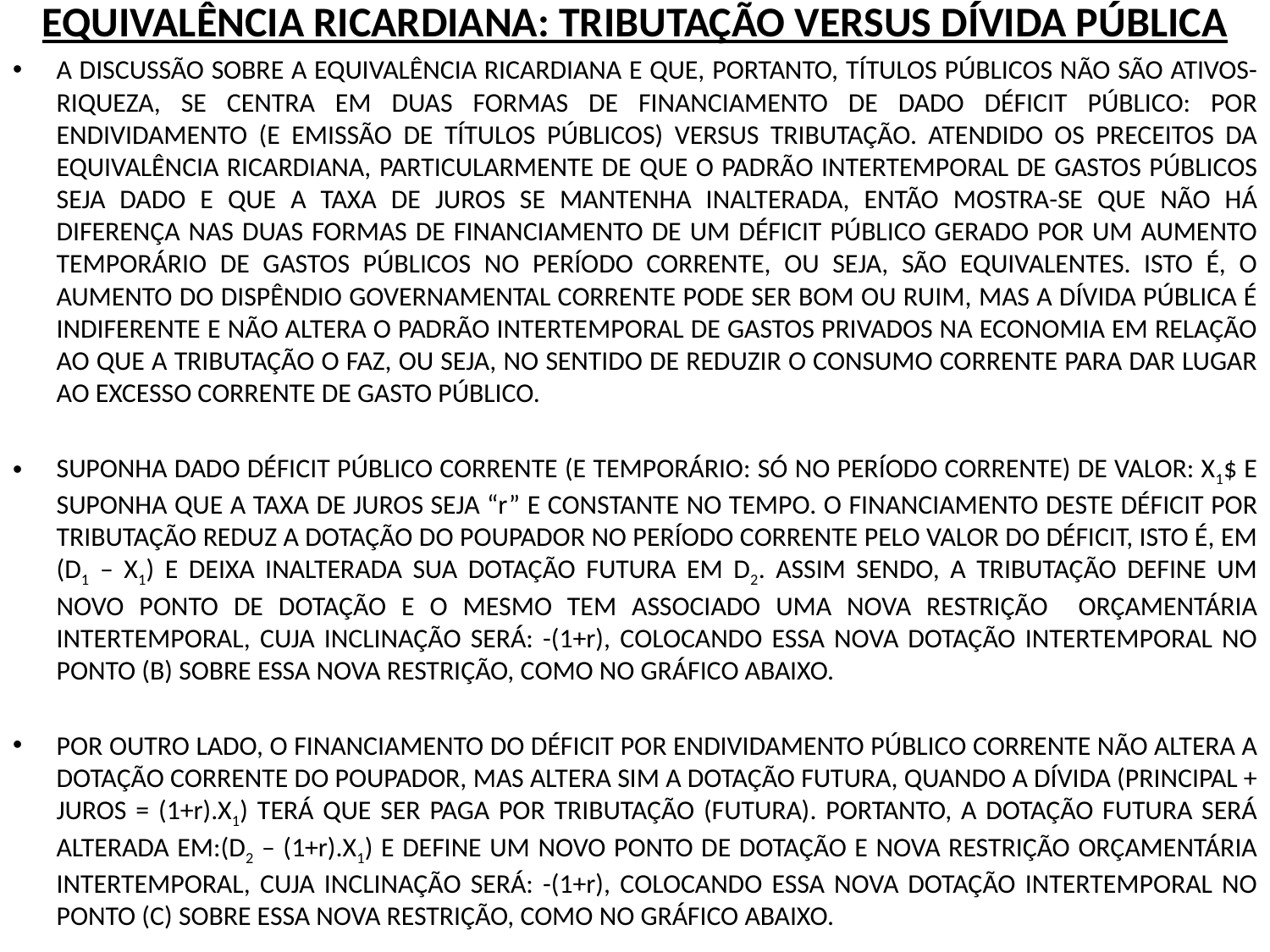

# EQUIVALÊNCIA RICARDIANA: TRIBUTAÇÃO VERSUS DÍVIDA PÚBLICA
A DISCUSSÃO SOBRE A EQUIVALÊNCIA RICARDIANA E QUE, PORTANTO, TÍTULOS PÚBLICOS NÃO SÃO ATIVOS-RIQUEZA, SE CENTRA EM DUAS FORMAS DE FINANCIAMENTO DE DADO DÉFICIT PÚBLICO: POR ENDIVIDAMENTO (E EMISSÃO DE TÍTULOS PÚBLICOS) VERSUS TRIBUTAÇÃO. ATENDIDO OS PRECEITOS DA EQUIVALÊNCIA RICARDIANA, PARTICULARMENTE DE QUE O PADRÃO INTERTEMPORAL DE GASTOS PÚBLICOS SEJA DADO E QUE A TAXA DE JUROS SE MANTENHA INALTERADA, ENTÃO MOSTRA-SE QUE NÃO HÁ DIFERENÇA NAS DUAS FORMAS DE FINANCIAMENTO DE UM DÉFICIT PÚBLICO GERADO POR UM AUMENTO TEMPORÁRIO DE GASTOS PÚBLICOS NO PERÍODO CORRENTE, OU SEJA, SÃO EQUIVALENTES. ISTO É, O AUMENTO DO DISPÊNDIO GOVERNAMENTAL CORRENTE PODE SER BOM OU RUIM, MAS A DÍVIDA PÚBLICA É INDIFERENTE E NÃO ALTERA O PADRÃO INTERTEMPORAL DE GASTOS PRIVADOS NA ECONOMIA EM RELAÇÃO AO QUE A TRIBUTAÇÃO O FAZ, OU SEJA, NO SENTIDO DE REDUZIR O CONSUMO CORRENTE PARA DAR LUGAR AO EXCESSO CORRENTE DE GASTO PÚBLICO.

SUPONHA DADO DÉFICIT PÚBLICO CORRENTE (E TEMPORÁRIO: SÓ NO PERÍODO CORRENTE) DE VALOR: X1$ E SUPONHA QUE A TAXA DE JUROS SEJA “r” E CONSTANTE NO TEMPO. O FINANCIAMENTO DESTE DÉFICIT POR TRIBUTAÇÃO REDUZ A DOTAÇÃO DO POUPADOR NO PERÍODO CORRENTE PELO VALOR DO DÉFICIT, ISTO É, EM (D1 – X1) E DEIXA INALTERADA SUA DOTAÇÃO FUTURA EM D2. ASSIM SENDO, A TRIBUTAÇÃO DEFINE UM NOVO PONTO DE DOTAÇÃO E O MESMO TEM ASSOCIADO UMA NOVA RESTRIÇÃO  ORÇAMENTÁRIA INTERTEMPORAL, CUJA INCLINAÇÃO SERÁ: -(1+r), COLOCANDO ESSA NOVA DOTAÇÃO INTERTEMPORAL NO PONTO (B) SOBRE ESSA NOVA RESTRIÇÃO, COMO NO GRÁFICO ABAIXO.

POR OUTRO LADO, O FINANCIAMENTO DO DÉFICIT POR ENDIVIDAMENTO PÚBLICO CORRENTE NÃO ALTERA A DOTAÇÃO CORRENTE DO POUPADOR, MAS ALTERA SIM A DOTAÇÃO FUTURA, QUANDO A DÍVIDA (PRINCIPAL + JUROS = (1+r).X1) TERÁ QUE SER PAGA POR TRIBUTAÇÃO (FUTURA). PORTANTO, A DOTAÇÃO FUTURA SERÁ ALTERADA EM:(D2 – (1+r).X1) E DEFINE UM NOVO PONTO DE DOTAÇÃO E NOVA RESTRIÇÃO ORÇAMENTÁRIA INTERTEMPORAL, CUJA INCLINAÇÃO SERÁ: -(1+r), COLOCANDO ESSA NOVA DOTAÇÃO INTERTEMPORAL NO PONTO (C) SOBRE ESSA NOVA RESTRIÇÃO, COMO NO GRÁFICO ABAIXO.